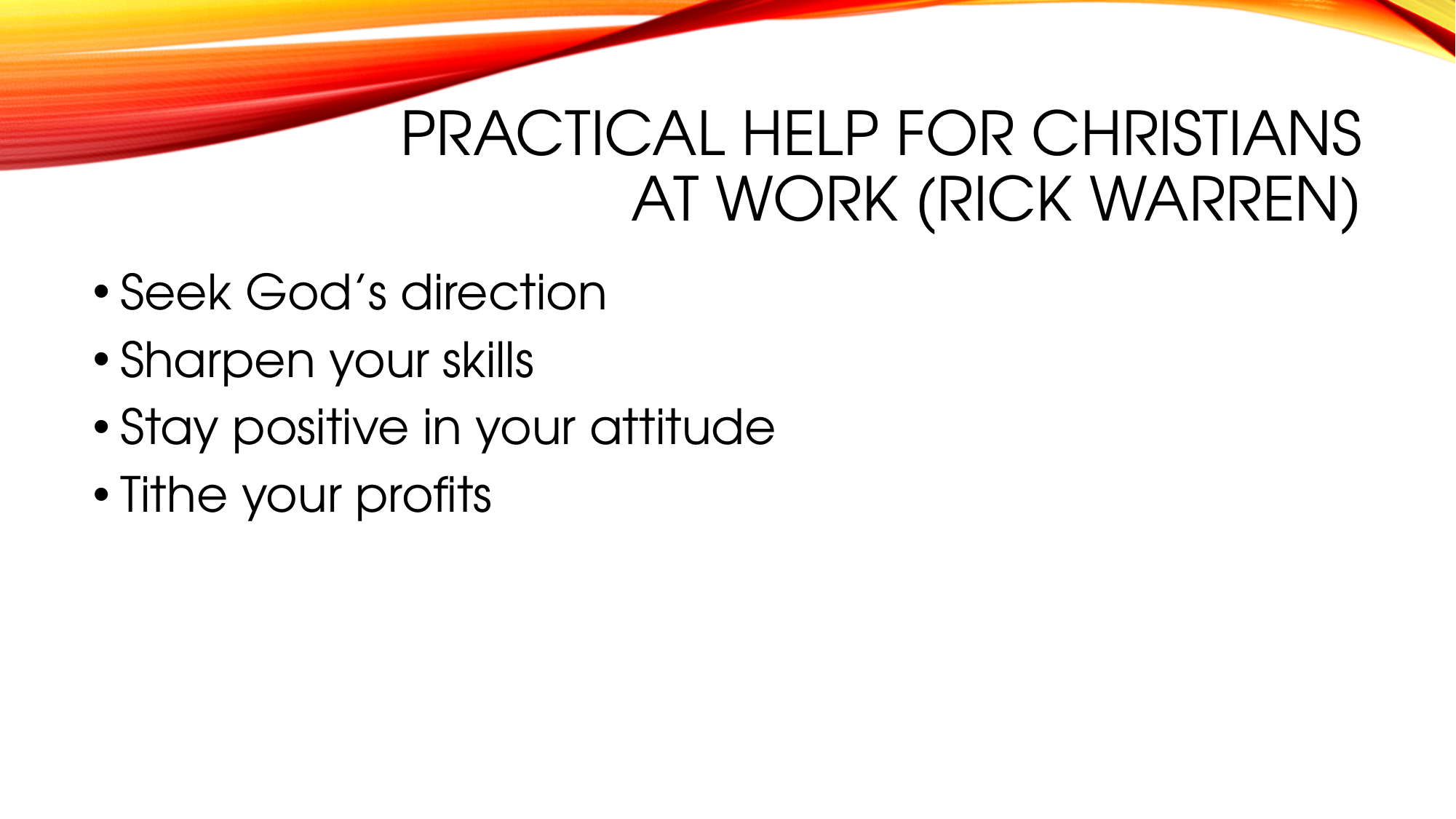

# Practical help for Christians at work (Rick Warren)
Seek God’s direction
Sharpen your skills
Stay positive in your attitude
Tithe your profits